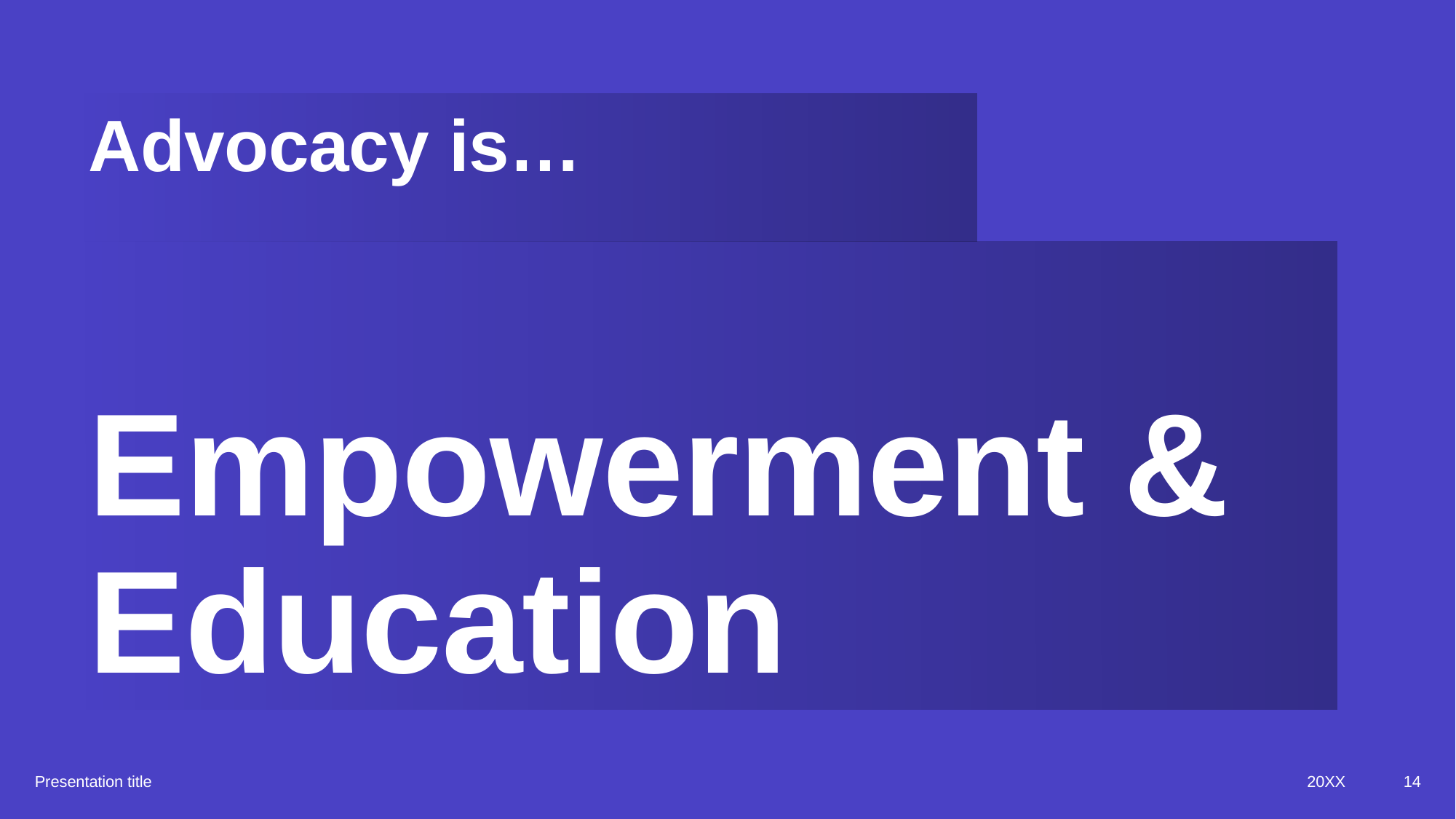

Advocacy is…
# Empowerment & Education
20XX
Presentation title
14